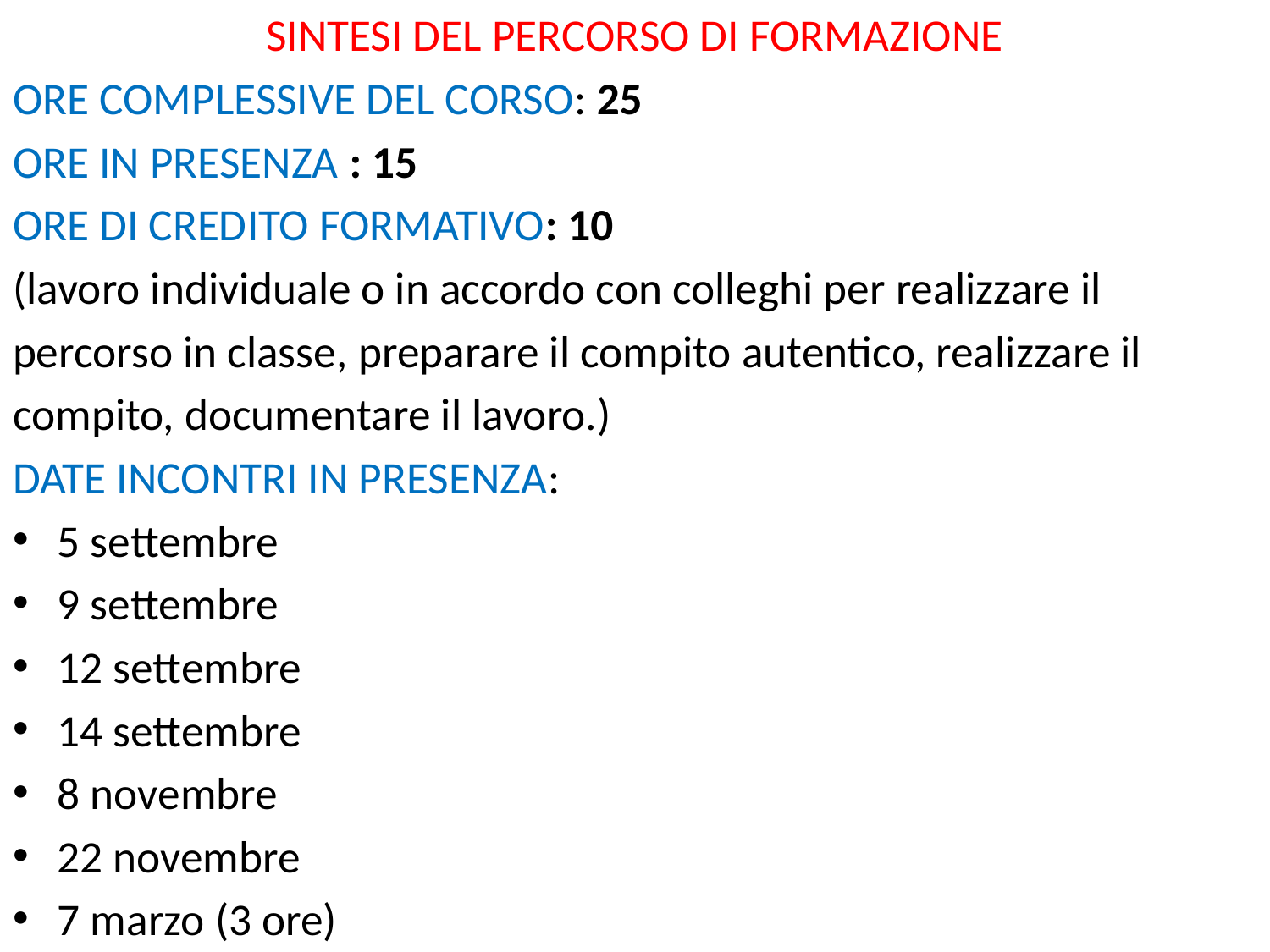

SINTESI DEL PERCORSO DI FORMAZIONE
ORE COMPLESSIVE DEL CORSO: 25
ORE IN PRESENZA : 15
ORE DI CREDITO FORMATIVO: 10
(lavoro individuale o in accordo con colleghi per realizzare il
percorso in classe, preparare il compito autentico, realizzare il
compito, documentare il lavoro.)
DATE INCONTRI IN PRESENZA:
5 settembre
9 settembre
12 settembre
14 settembre
8 novembre
22 novembre
7 marzo (3 ore)